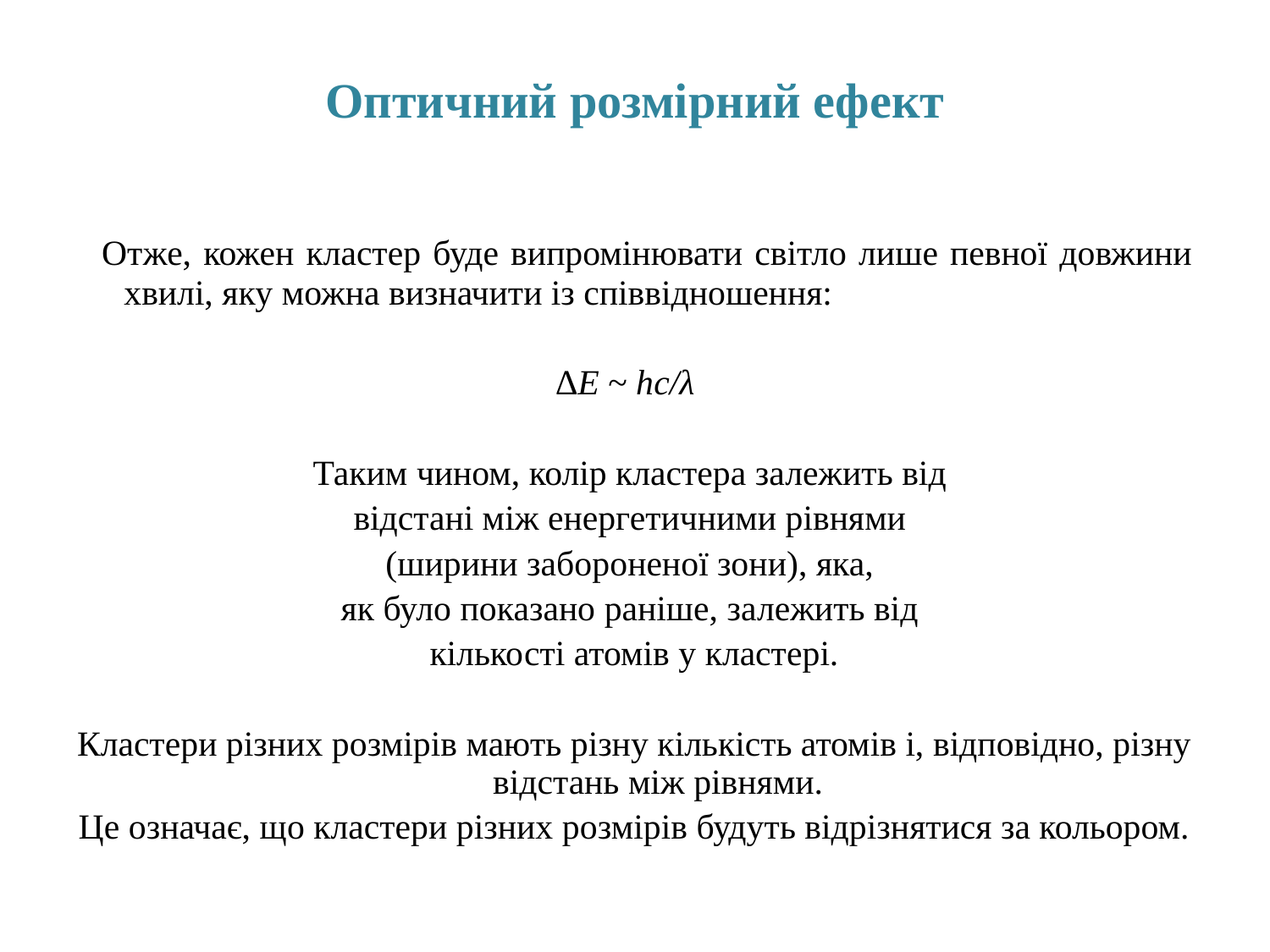

# Оптичний розмірний ефект
  Отже, кожен кластер буде випромінювати світло лише певної довжини хвилі, яку можна визначити із співвідношення:

∆Е ~ hc/λ

Таким чином, колір кластера залежить від
відстані між енергетичними рівнями
(ширини забороненої зони), яка,
як було показано раніше, залежить від
кількості атомів у кластері.

Кластери різних розмірів мають різну кількість атомів і, відповідно, різну відстань між рівнями.
Це означає, що кластери різних розмірів будуть відрізнятися за кольором.